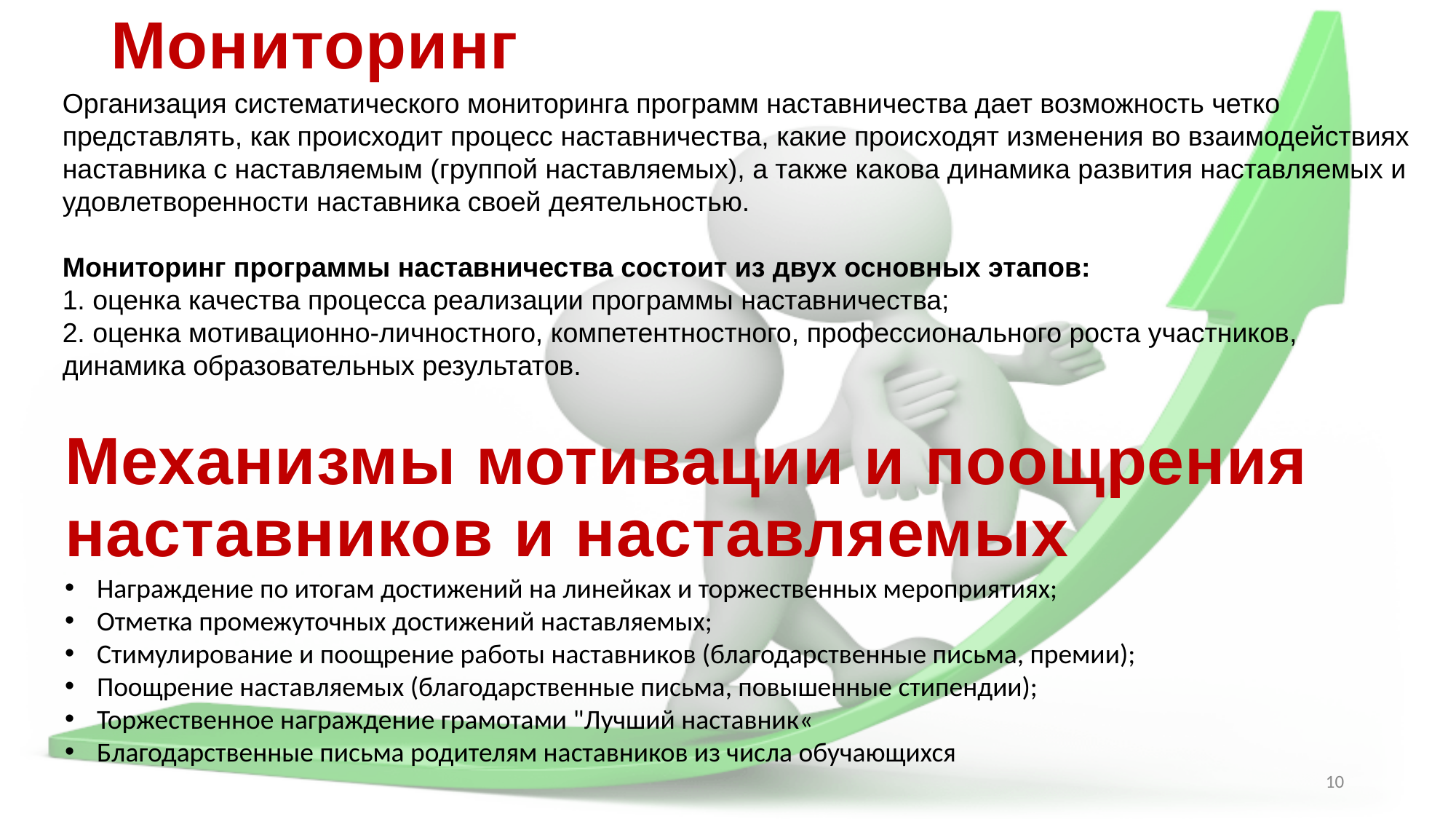

# Мониторинг

Организация систематического мониторинга программ наставничества дает возможность четко представлять, как происходит процесс наставничества, какие происходят изменения во взаимодействиях наставника с наставляемым (группой наставляемых), а также какова динамика развития наставляемых и удовлетворенности наставника своей деятельностью.

Мониторинг программы наставничества состоит из двух основных этапов:
1. оценка качества процесса реализации программы наставничества;
2. оценка мотивационно-личностного, компетентностного, профессионального роста участников, динамика образовательных результатов.

Механизмы мотивации и поощрения наставников и наставляемых
 Награждение по итогам достижений на линейках и торжественных мероприятиях;
 Отметка промежуточных достижений наставляемых;
 Стимулирование и поощрение работы наставников (благодарственные письма, премии);
 Поощрение наставляемых (благодарственные письма, повышенные стипендии);
 Торжественное награждение грамотами "Лучший наставник«
 Благодарственные письма родителям наставников из числа обучающихся
10